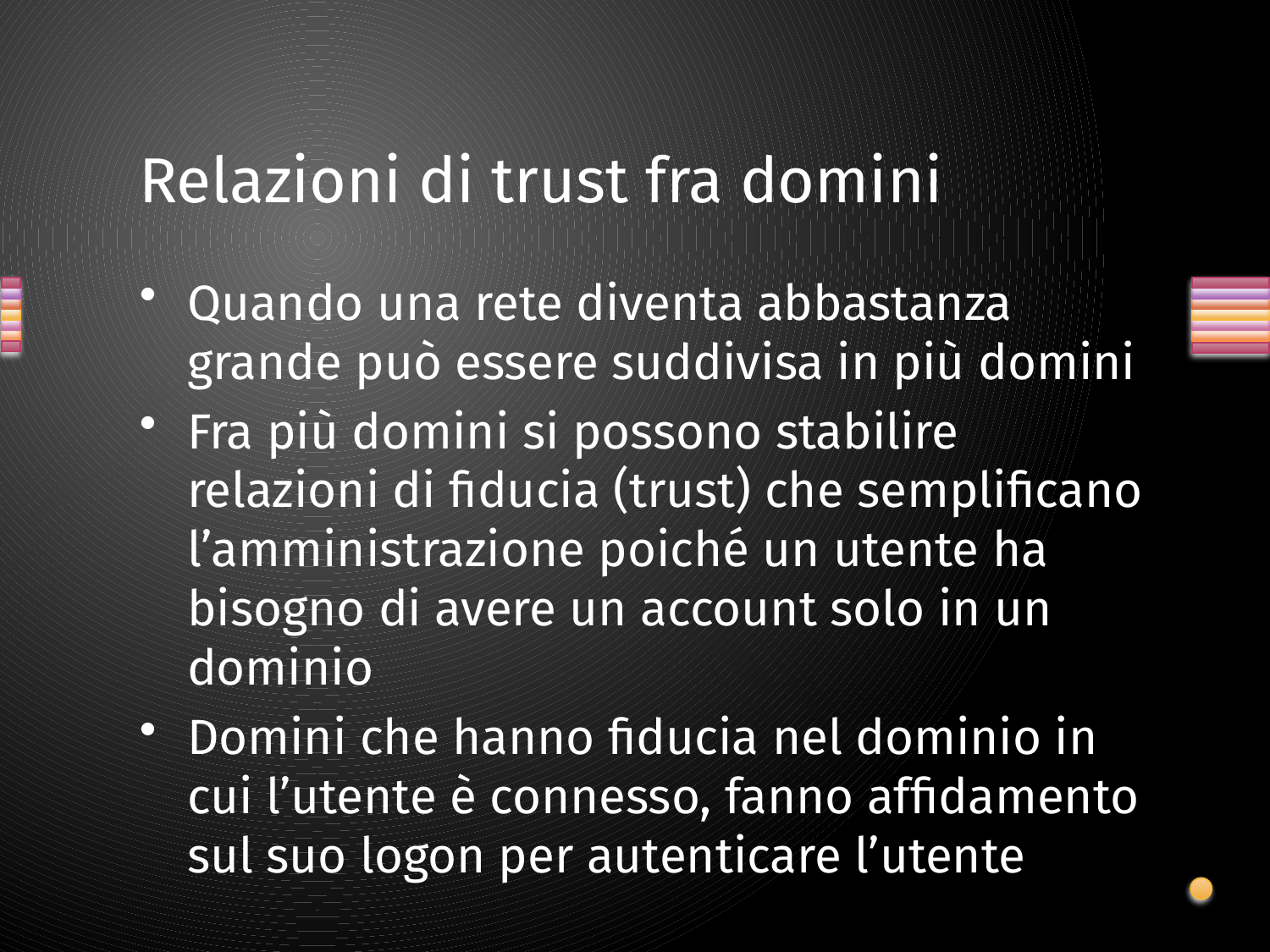

# Relazioni di trust fra domini
Quando una rete diventa abbastanza grande può essere suddivisa in più domini
Fra più domini si possono stabilire relazioni di fiducia (trust) che semplificano l’amministrazione poiché un utente ha bisogno di avere un account solo in un dominio
Domini che hanno fiducia nel dominio in cui l’utente è connesso, fanno affidamento sul suo logon per autenticare l’utente